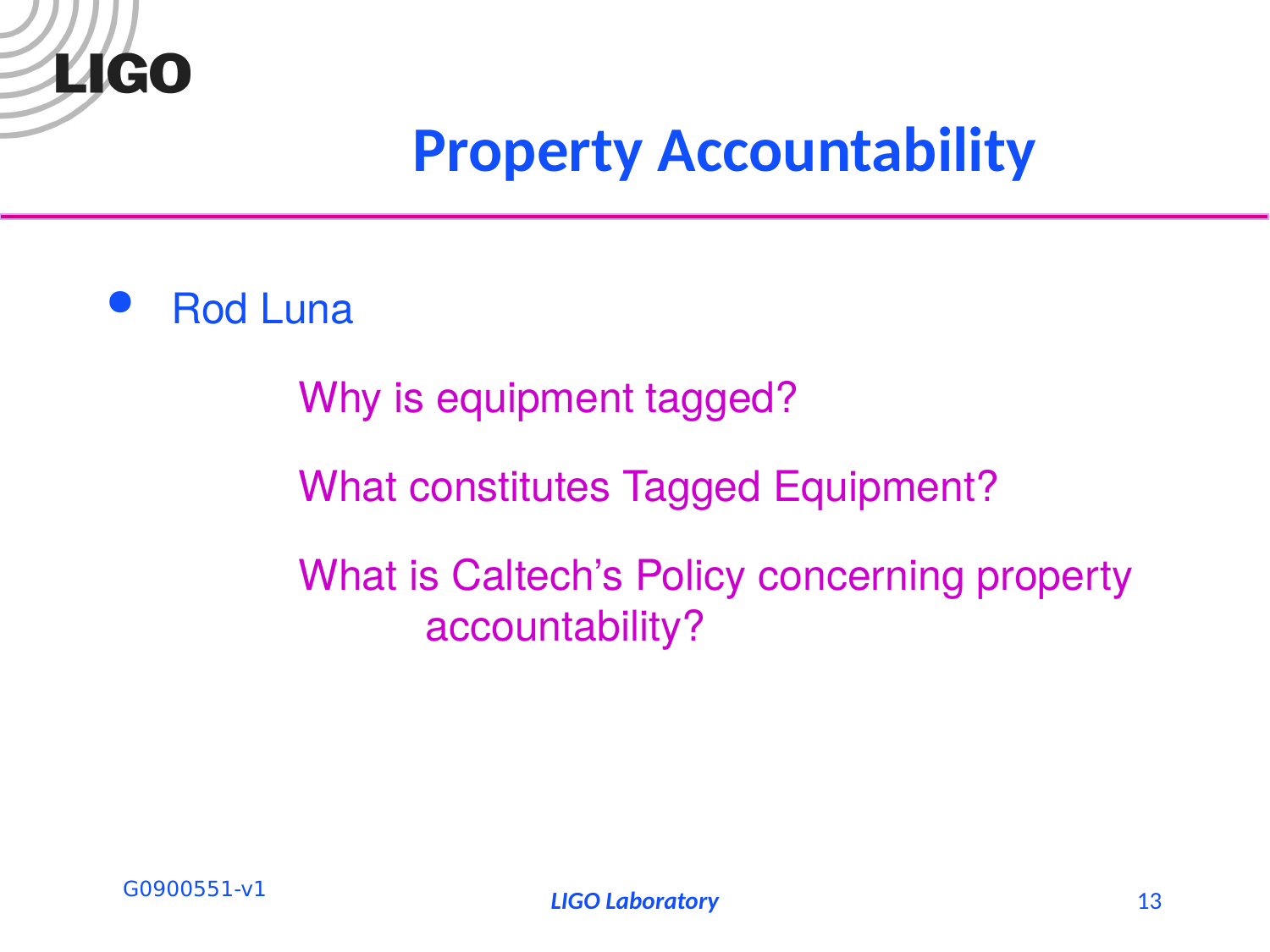

# Property Accountability
Rod Luna

		Why is equipment tagged?

		What constitutes Tagged Equipment?

		What is Caltech’s Policy concerning property 		accountability?

LIGO Laboratory
13